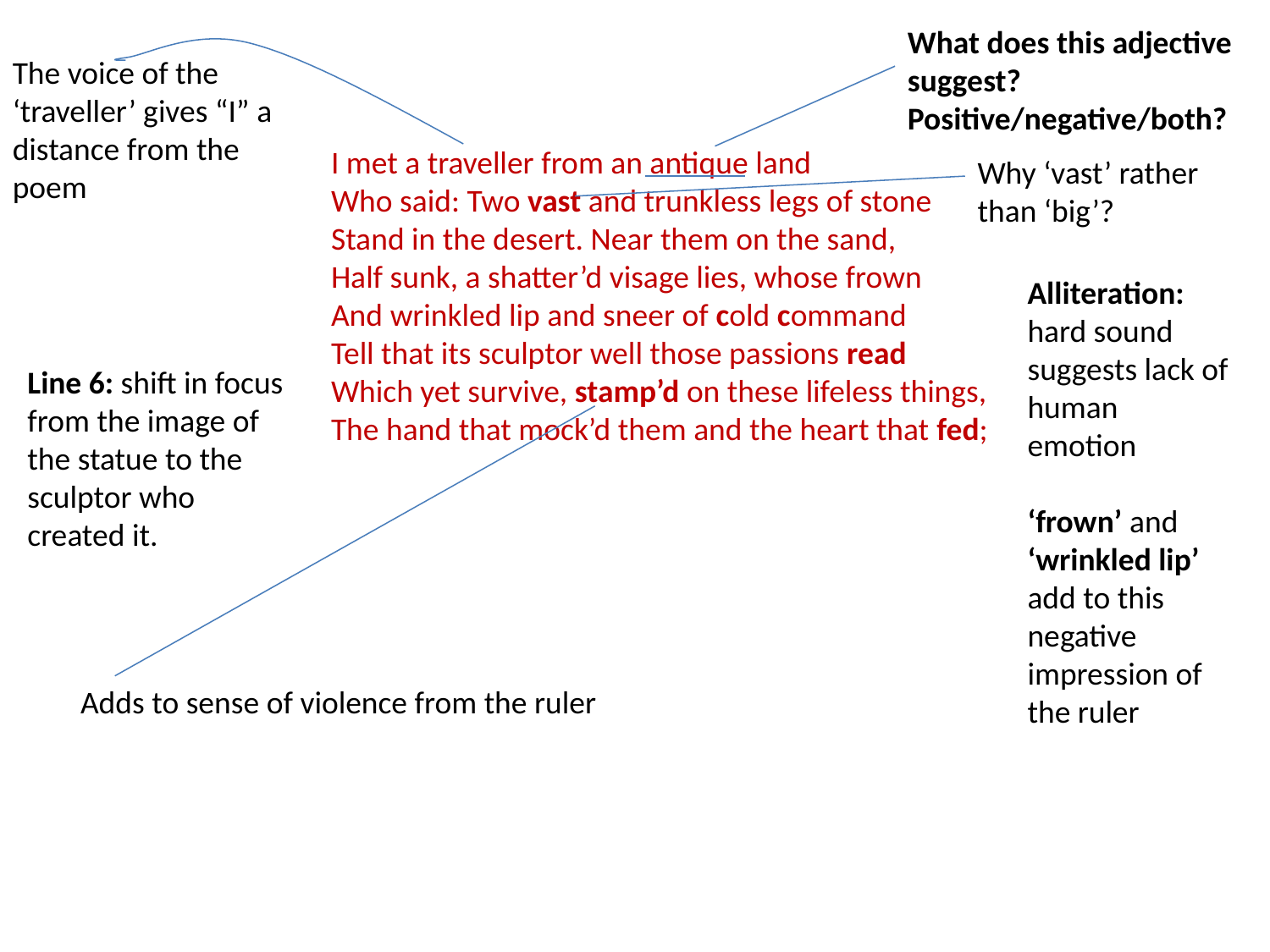

What does this adjective suggest? Positive/negative/both?

The voice of the ‘traveller’ gives “I” a distance from the poem
I met a traveller from an antique land
Who said: Two vast and trunkless legs of stone
Stand in the desert. Near them on the sand,
Half sunk, a shatter’d visage lies, whose frown
And wrinkled lip and sneer of cold command
Tell that its sculptor well those passions read
Which yet survive, stamp’d on these lifeless things,
The hand that mock’d them and the heart that fed;

Why ‘vast’ rather than ‘big’?
Alliteration: hard sound suggests lack of human emotion

‘frown’ and ‘wrinkled lip’ add to this negative impression of the ruler
Line 6: shift in focus from the image of the statue to the sculptor who created it.
Adds to sense of violence from the ruler